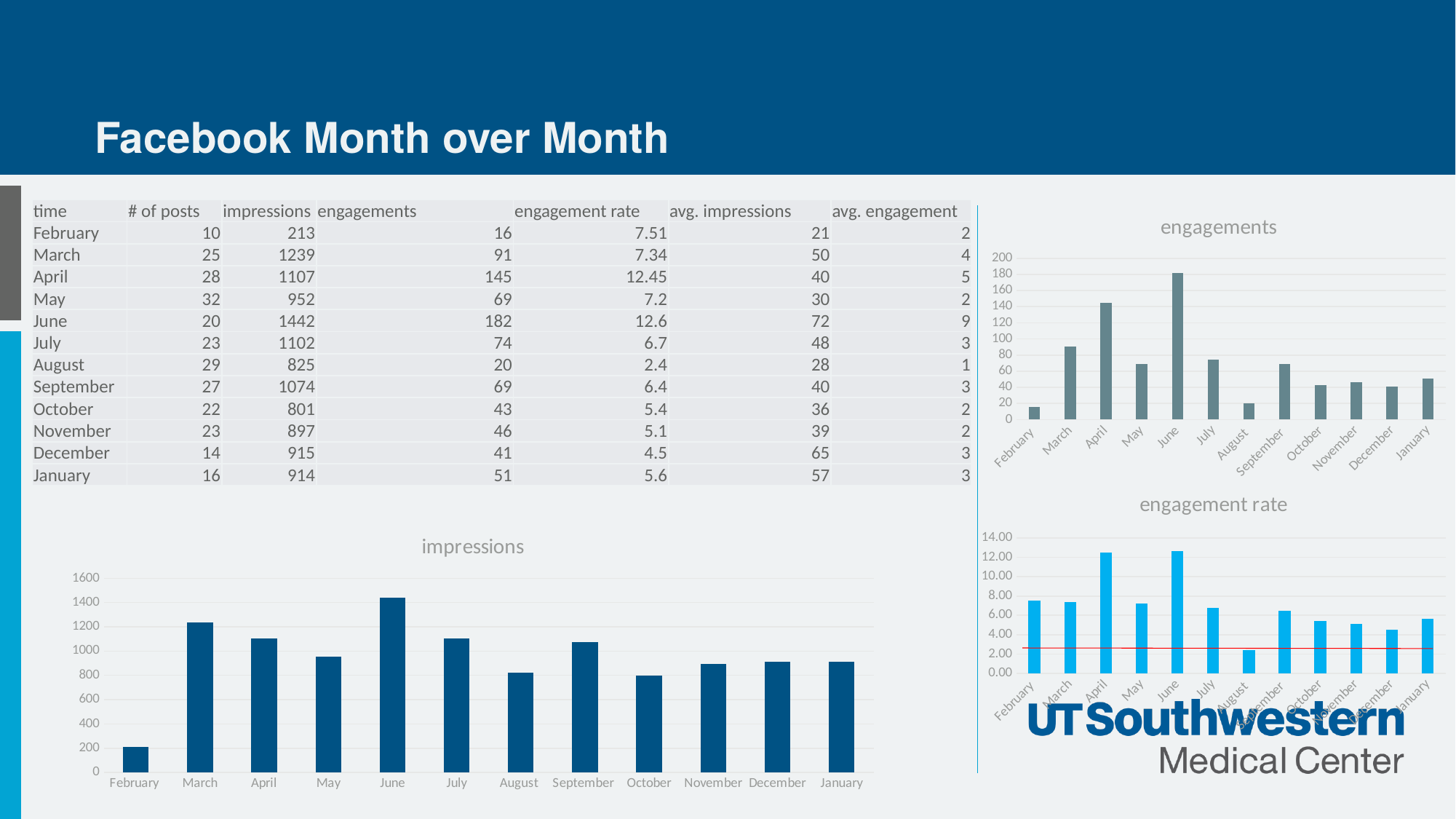

# Facebook Month over Month
| time | # of posts | impressions | engagements | engagement rate | avg. impressions | avg. engagement |
| --- | --- | --- | --- | --- | --- | --- |
| February | 10 | 213 | 16 | 7.51 | 21 | 2 |
| March | 25 | 1239 | 91 | 7.34 | 50 | 4 |
| April | 28 | 1107 | 145 | 12.45 | 40 | 5 |
| May | 32 | 952 | 69 | 7.2 | 30 | 2 |
| June | 20 | 1442 | 182 | 12.6 | 72 | 9 |
| July | 23 | 1102 | 74 | 6.7 | 48 | 3 |
| August | 29 | 825 | 20 | 2.4 | 28 | 1 |
| September | 27 | 1074 | 69 | 6.4 | 40 | 3 |
| October | 22 | 801 | 43 | 5.4 | 36 | 2 |
| November | 23 | 897 | 46 | 5.1 | 39 | 2 |
| December | 14 | 915 | 41 | 4.5 | 65 | 3 |
| January | 16 | 914 | 51 | 5.6 | 57 | 3 |

### Chart:

| Category | engagements |
|---|---|
| February  | 16.0 |
| March | 91.0 |
| April | 145.0 |
| May | 69.0 |
| June | 182.0 |
| July | 74.0 |
| August  | 20.0 |
| September  | 69.0 |
| October | 43.0 |
| November | 46.0 |
| December | 41.0 |
| January | 51.0 |

### Chart:

| Category | engagement rate |
|---|---|
| February  | 7.51 |
| March | 7.34 |
| April | 12.45 |
| May | 7.2 |
| June | 12.6 |
| July | 6.7 |
| August  | 2.4 |
| September  | 6.4 |
| October | 5.4 |
| November | 5.1 |
| December | 4.5 |
| January | 5.6 |

### Chart:

| Category | impressions |
|---|---|
| February  | 213.0 |
| March | 1239.0 |
| April | 1107.0 |
| May | 952.0 |
| June | 1442.0 |
| July | 1102.0 |
| August  | 825.0 |
| September  | 1074.0 |
| October | 801.0 |
| November | 897.0 |
| December | 915.0 |
| January | 914.0 |